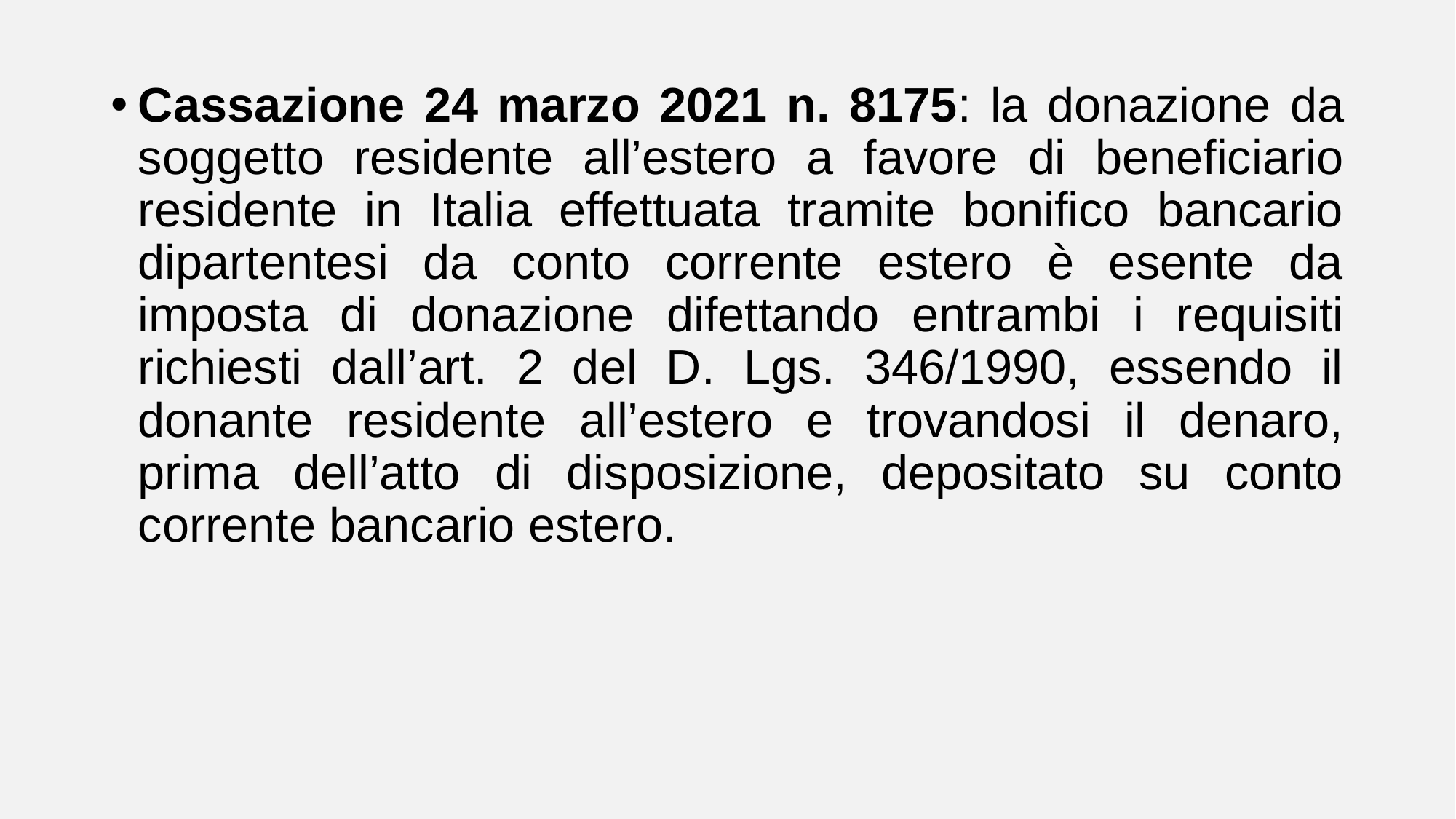

Cassazione 24 marzo 2021 n. 8175: la donazione da soggetto residente all’estero a favore di beneficiario residente in Italia effettuata tramite bonifico bancario dipartentesi da conto corrente estero è esente da imposta di donazione difettando entrambi i requisiti richiesti dall’art. 2 del D. Lgs. 346/1990, essendo il donante residente all’estero e trovandosi il denaro, prima dell’atto di disposizione, depositato su conto corrente bancario estero.